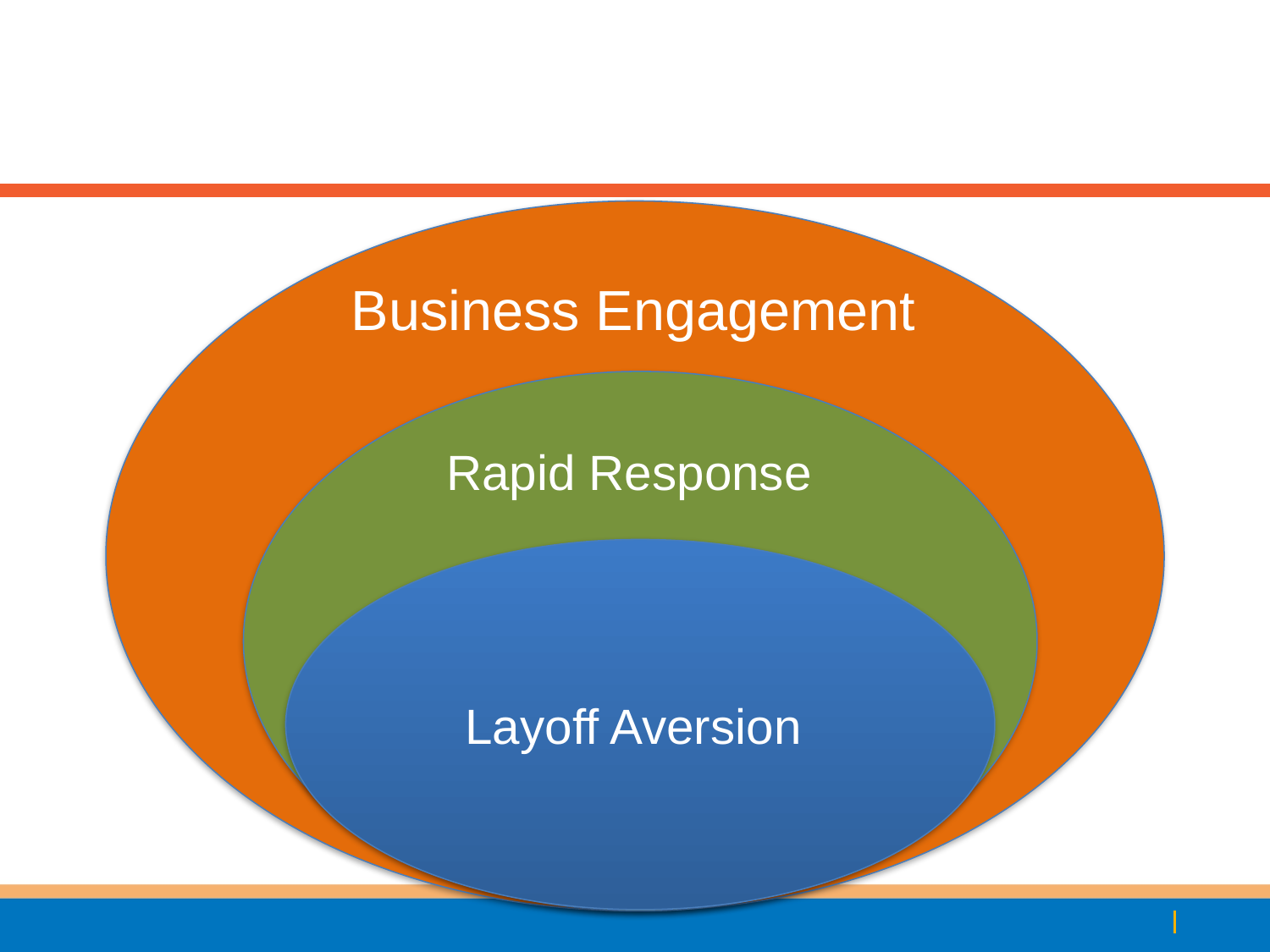

Business Engagement

Rapid Response
Layoff Aversion
19